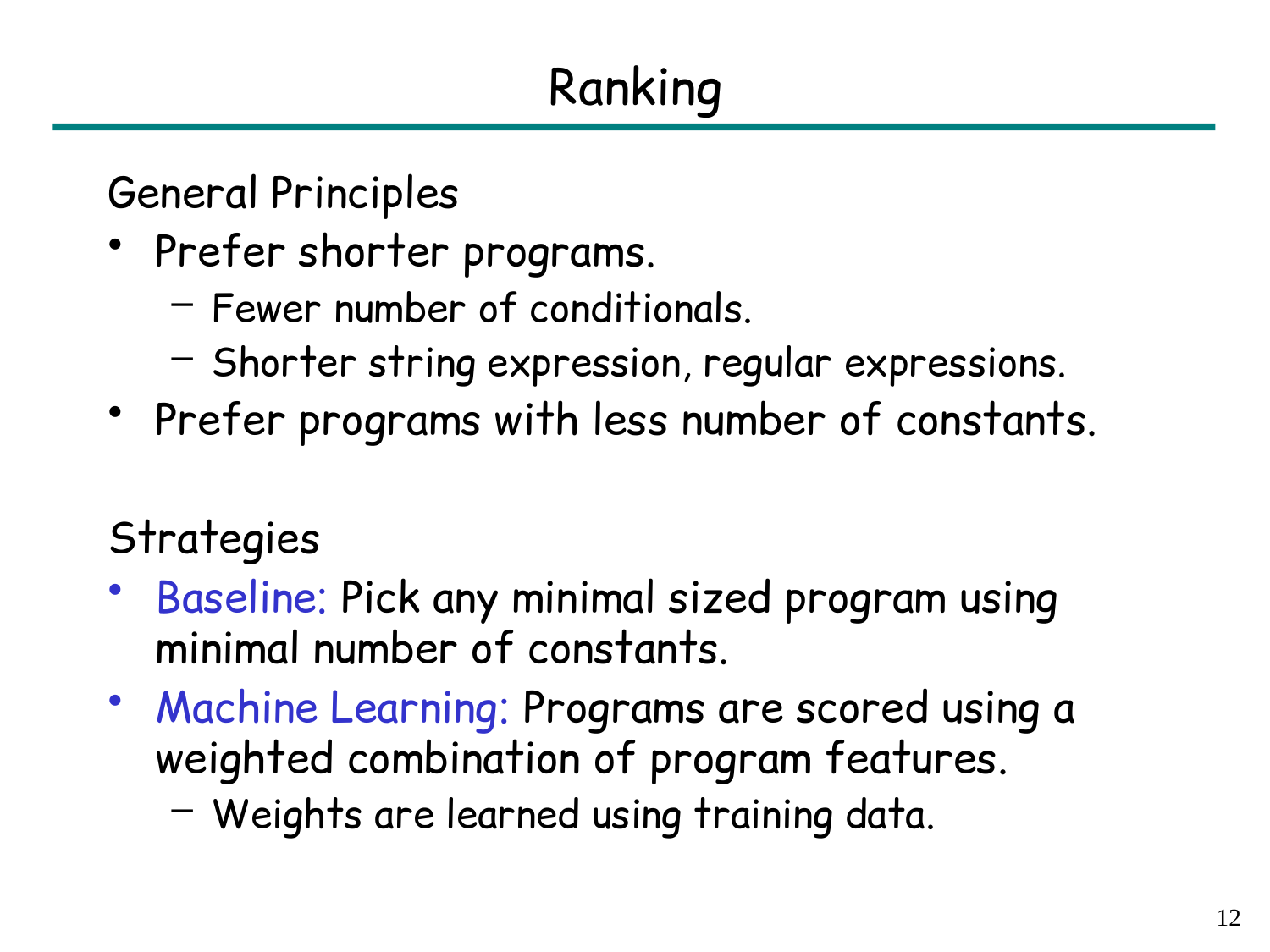

# Ranking
General Principles
Prefer shorter programs.
Fewer number of conditionals.
Shorter string expression, regular expressions.
Prefer programs with less number of constants.

Strategies
Baseline: Pick any minimal sized program using minimal number of constants.
Machine Learning: Programs are scored using a weighted combination of program features.
Weights are learned using training data.

12